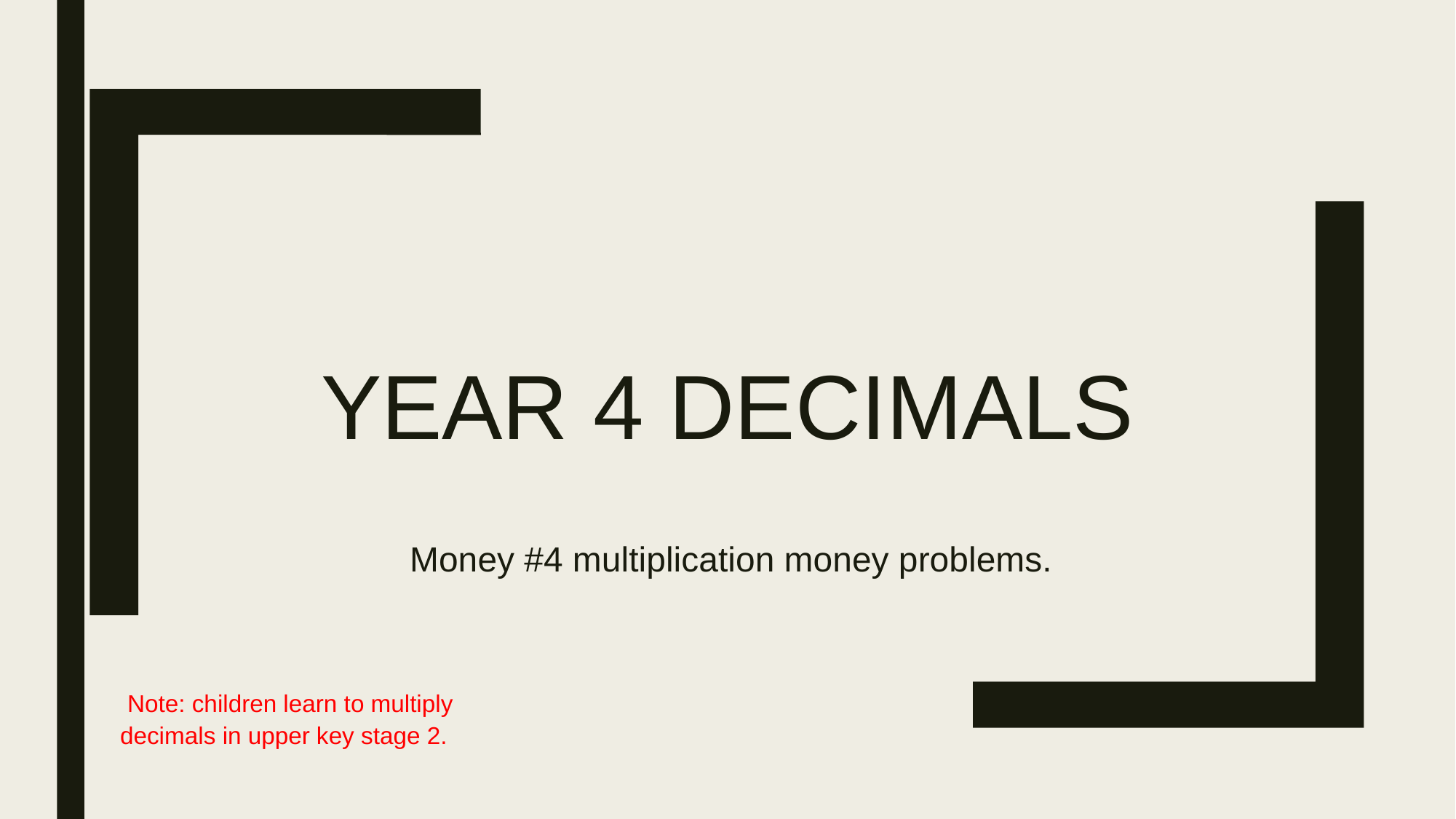

# Year 4 Decimals
Money #4 multiplication money problems.
Note: children learn to multiply decimals in upper key stage 2.